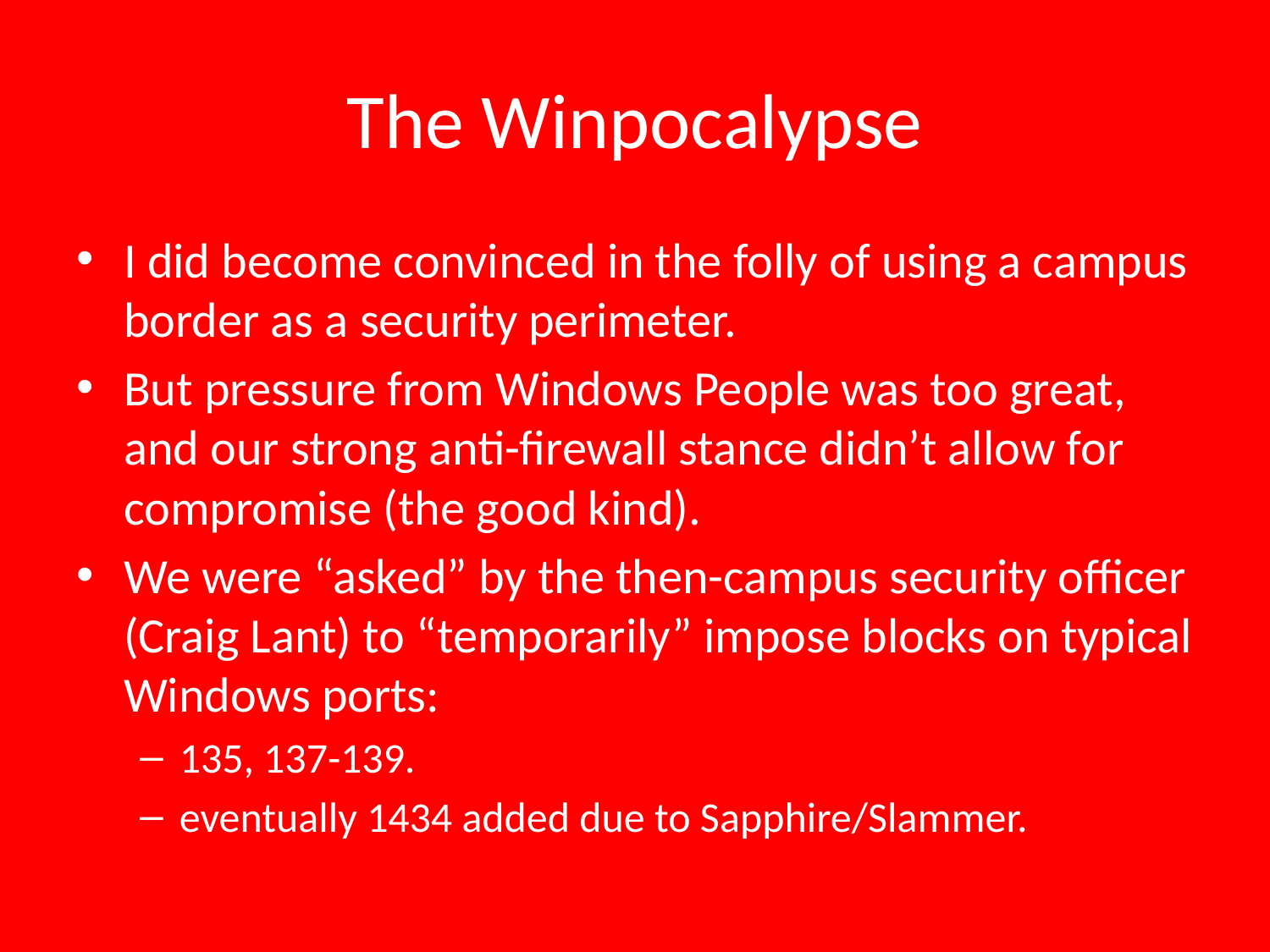

# The Winpocalypse
I did become convinced in the folly of using a campus border as a security perimeter.
But pressure from Windows People was too great, and our strong anti-firewall stance didn’t allow for compromise (the good kind).
We were “asked” by the then-campus security officer (Craig Lant) to “temporarily” impose blocks on typical Windows ports:
135, 137-139.
eventually 1434 added due to Sapphire/Slammer.